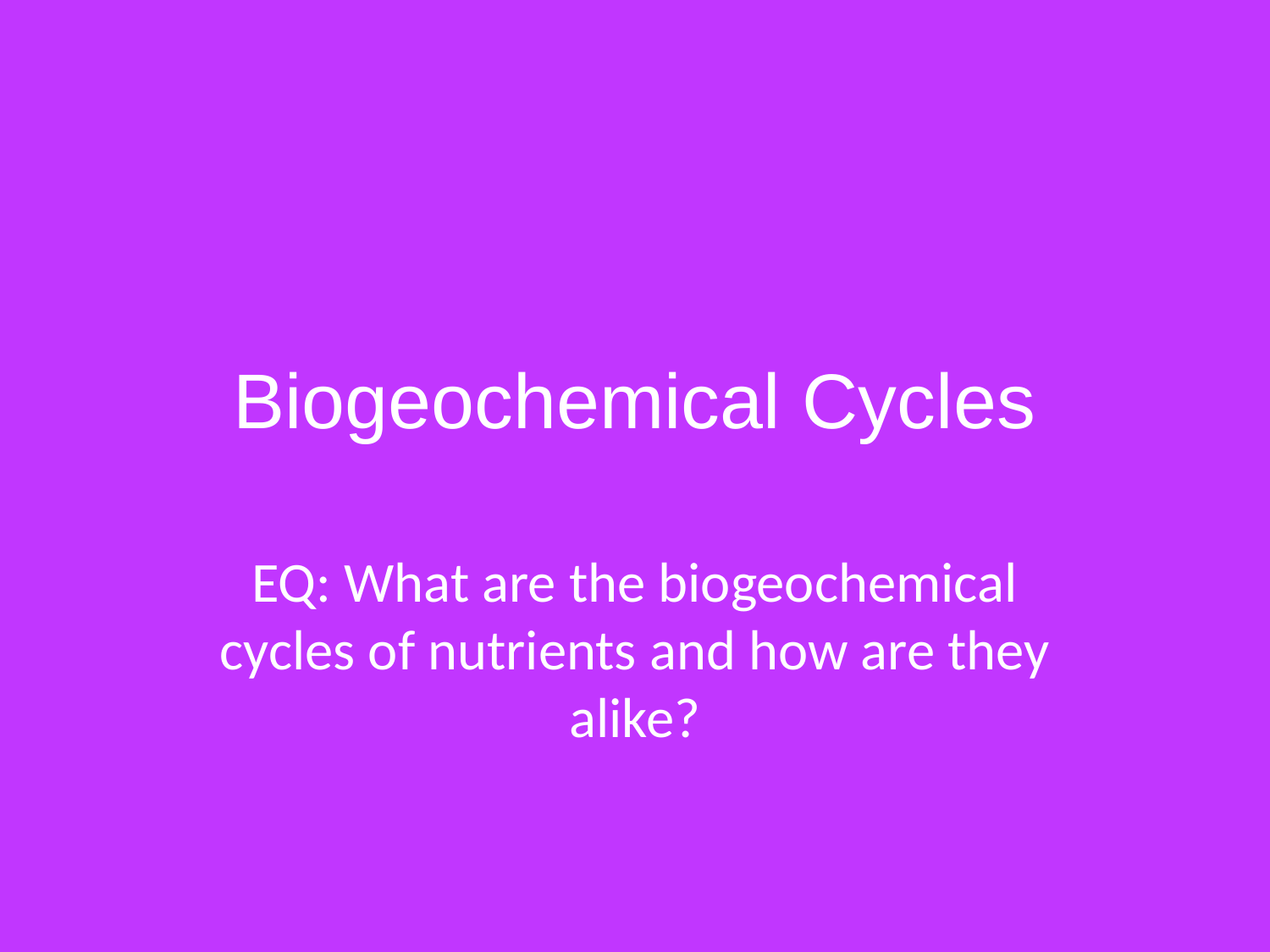

# Biogeochemical Cycles
EQ: What are the biogeochemical cycles of nutrients and how are they alike?